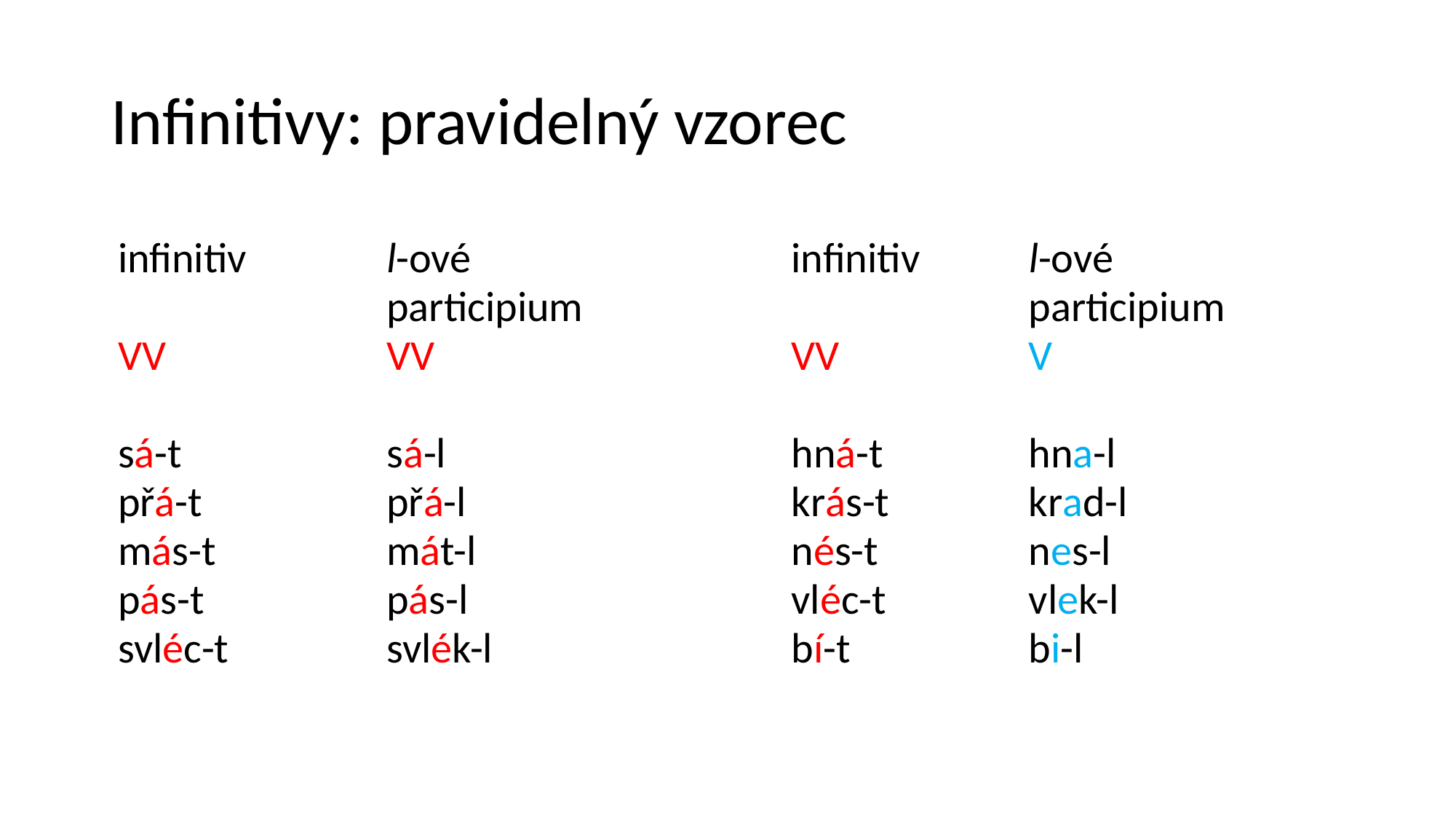

# Infinitivy: pravidelný vzorec

| infinitiv | l-ové participium |  | infinitiv | l-ové participium |  |
| --- | --- | --- | --- | --- | --- |
| VV | VV |  | VV | V |  |
|  |  |  |  |  |  |
| sá-t | sá-l |  | hná-t | hna-l |  |
| přá-t | přá-l |  | krás-t | krad-l |  |
| más-t | mát-l |  | nés-t | nes-l |  |
| pás-t | pás-l |  | vléc-t | vlek-l |  |
| svléc-t | svlék-l |  | bí-t | bi-l |  |
|  |  |  |  |  |  |
|  |  |  |  |  |  |